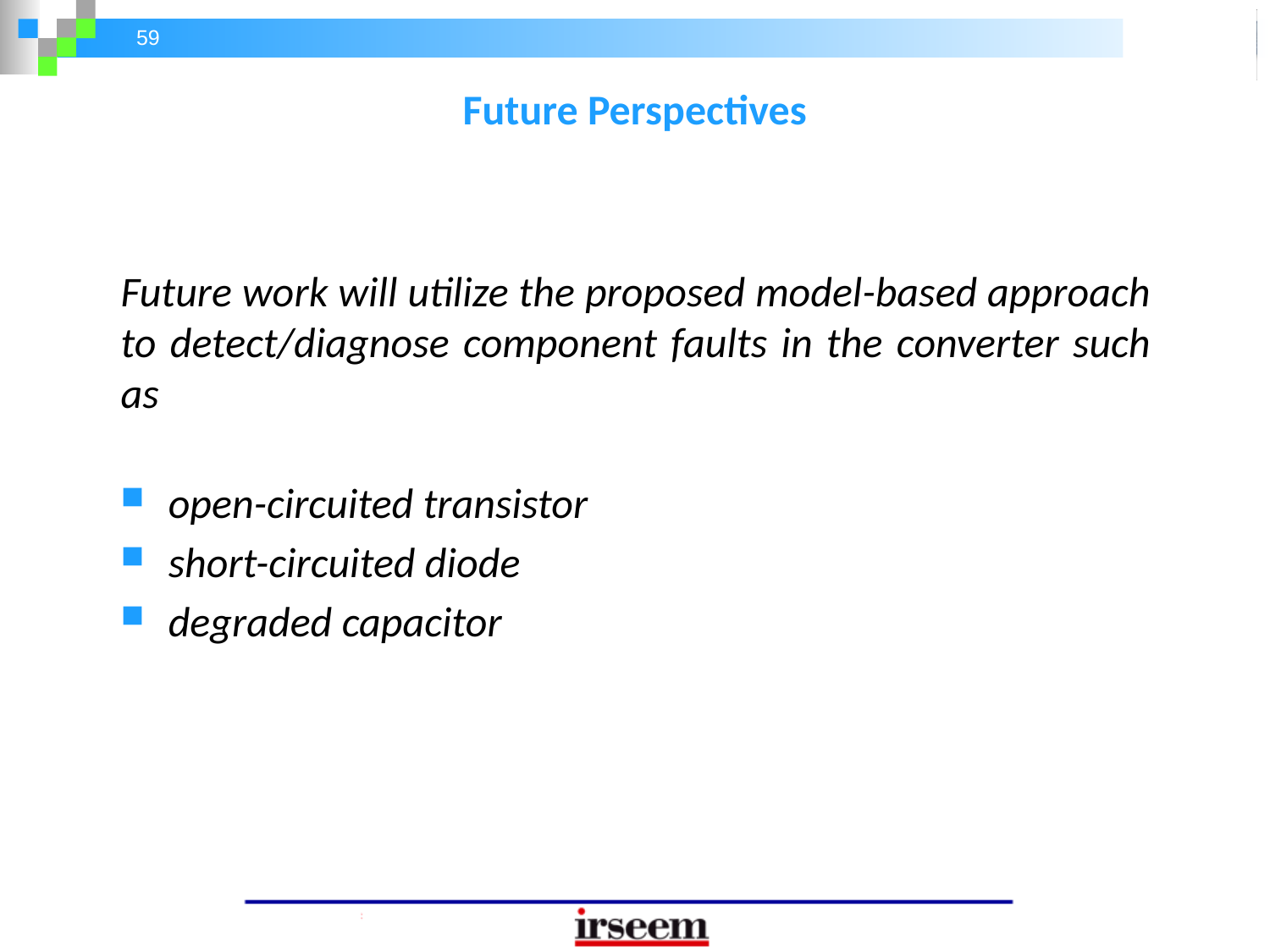

Future Perspectives
Future work will utilize the proposed model-based approach to detect/diagnose component faults in the converter such as

open-circuited transistor
short-circuited diode
degraded capacitor